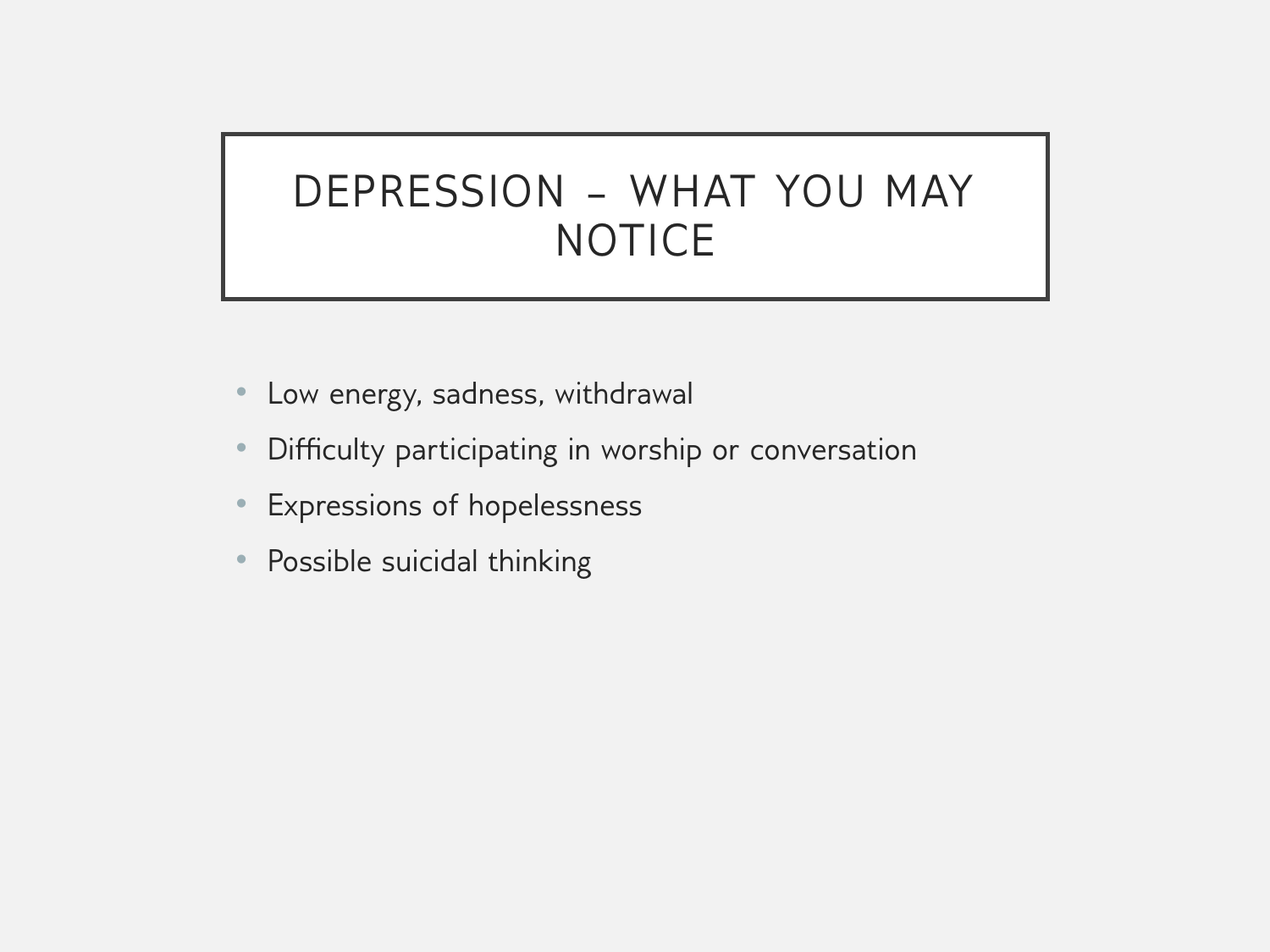

# Depression – What You May Notice
Low energy, sadness, withdrawal
Difficulty participating in worship or conversation
Expressions of hopelessness
Possible suicidal thinking